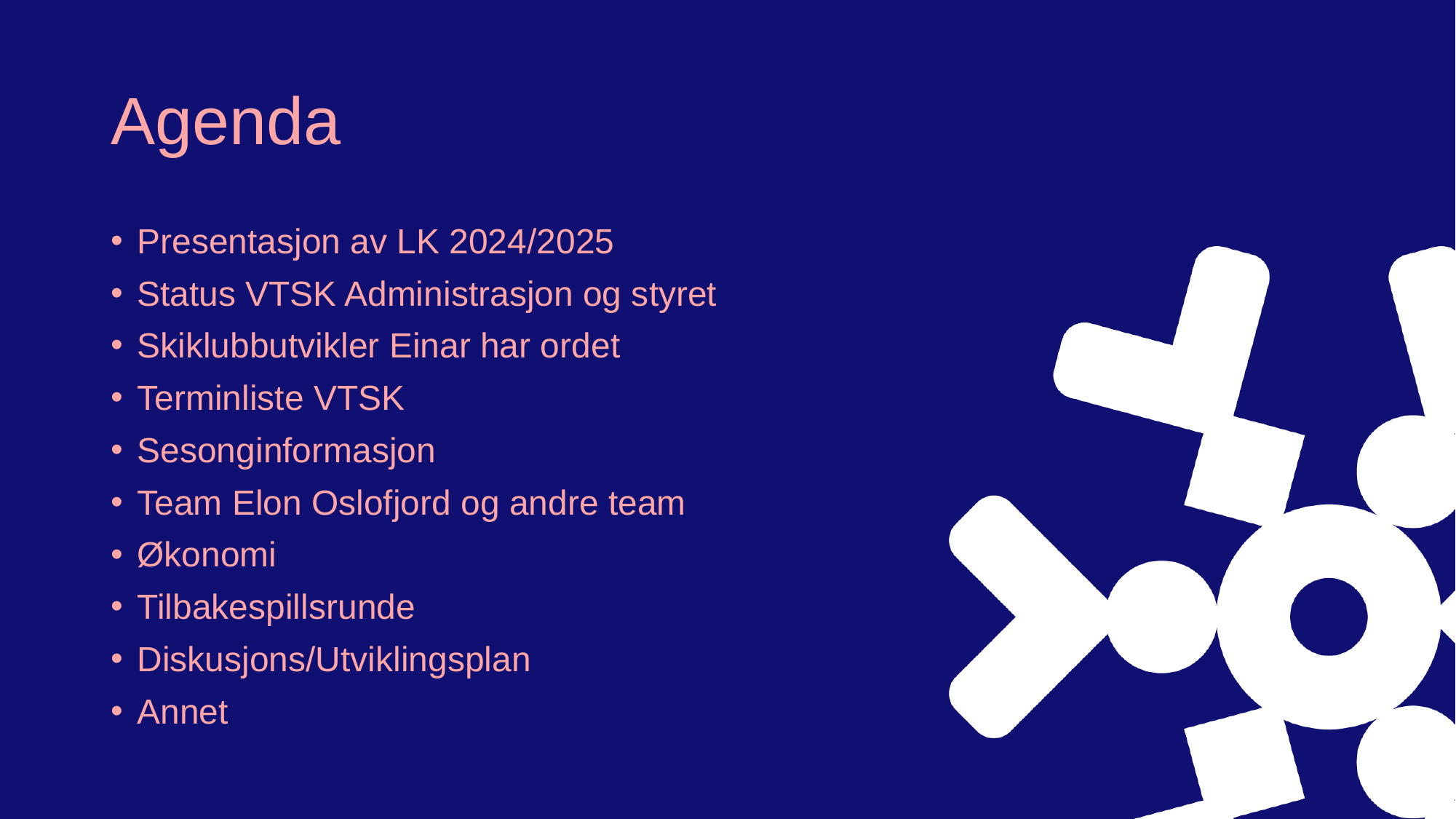

# Agenda
Presentasjon av LK 2024/2025
Status VTSK Administrasjon og styret
Skiklubbutvikler Einar har ordet
Terminliste VTSK
Sesonginformasjon
Team Elon Oslofjord og andre team
Økonomi
Tilbakespillsrunde
Diskusjons/Utviklingsplan
Annet